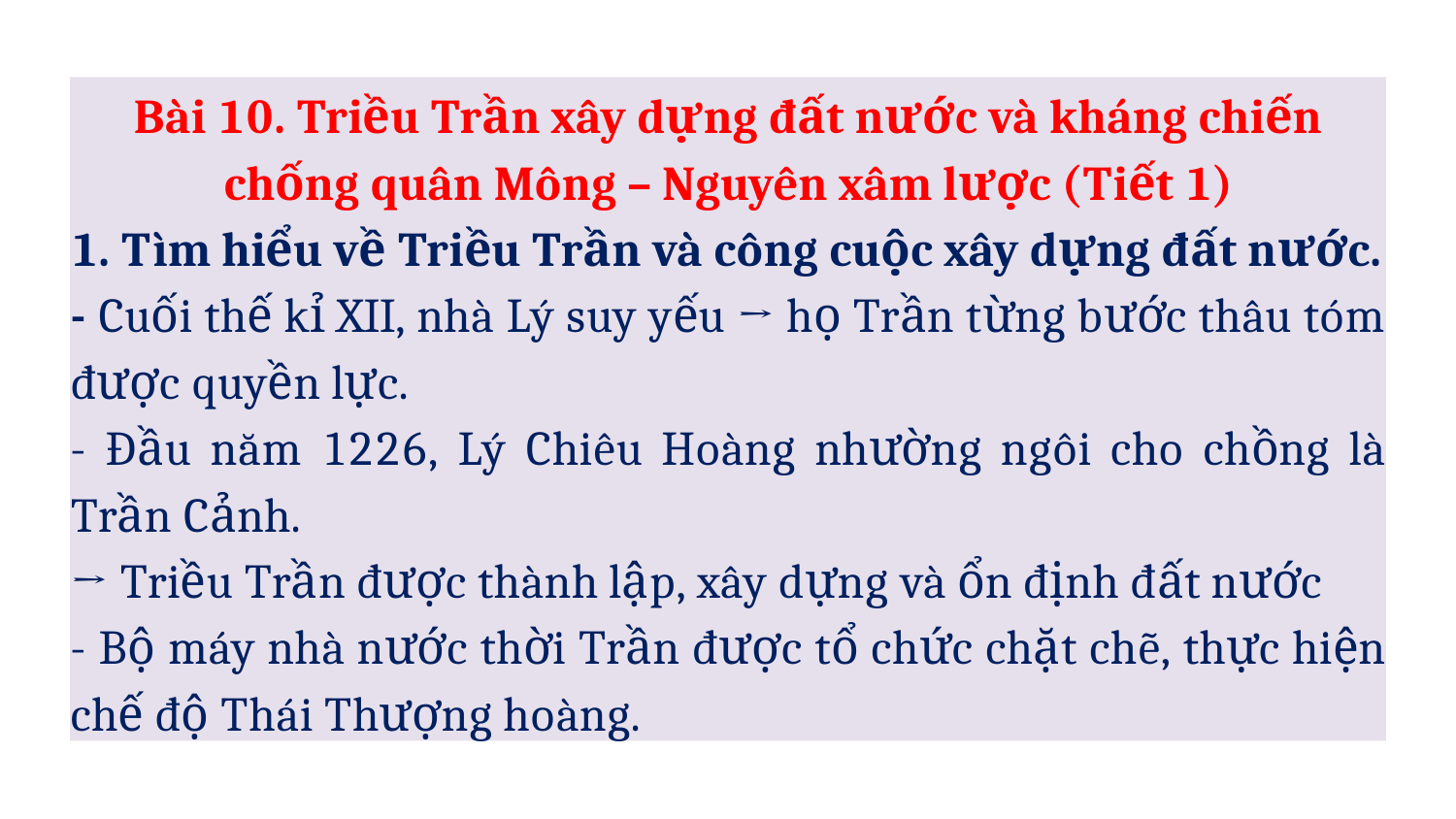

Bài 10. Triều Trần xây dựng đất nước và kháng chiến chống quân Mông – Nguyên xâm lược (Tiết 1)
1. Tìm hiểu về Triều Trần và công cuộc xây dựng đất nước.
- Cuối thế kỉ XII, nhà Lý suy yếu → họ Trần từng bước thâu tóm được quyền lực.
- Đầu năm 1226, Lý Chiêu Hoàng nhường ngôi cho chồng là Trần Cảnh.
→ Triều Trần được thành lập, xây dựng và ổn định đất nước
- Bộ máy nhà nước thời Trần được tổ chức chặt chẽ, thực hiện chế độ Thái Thượng hoàng.